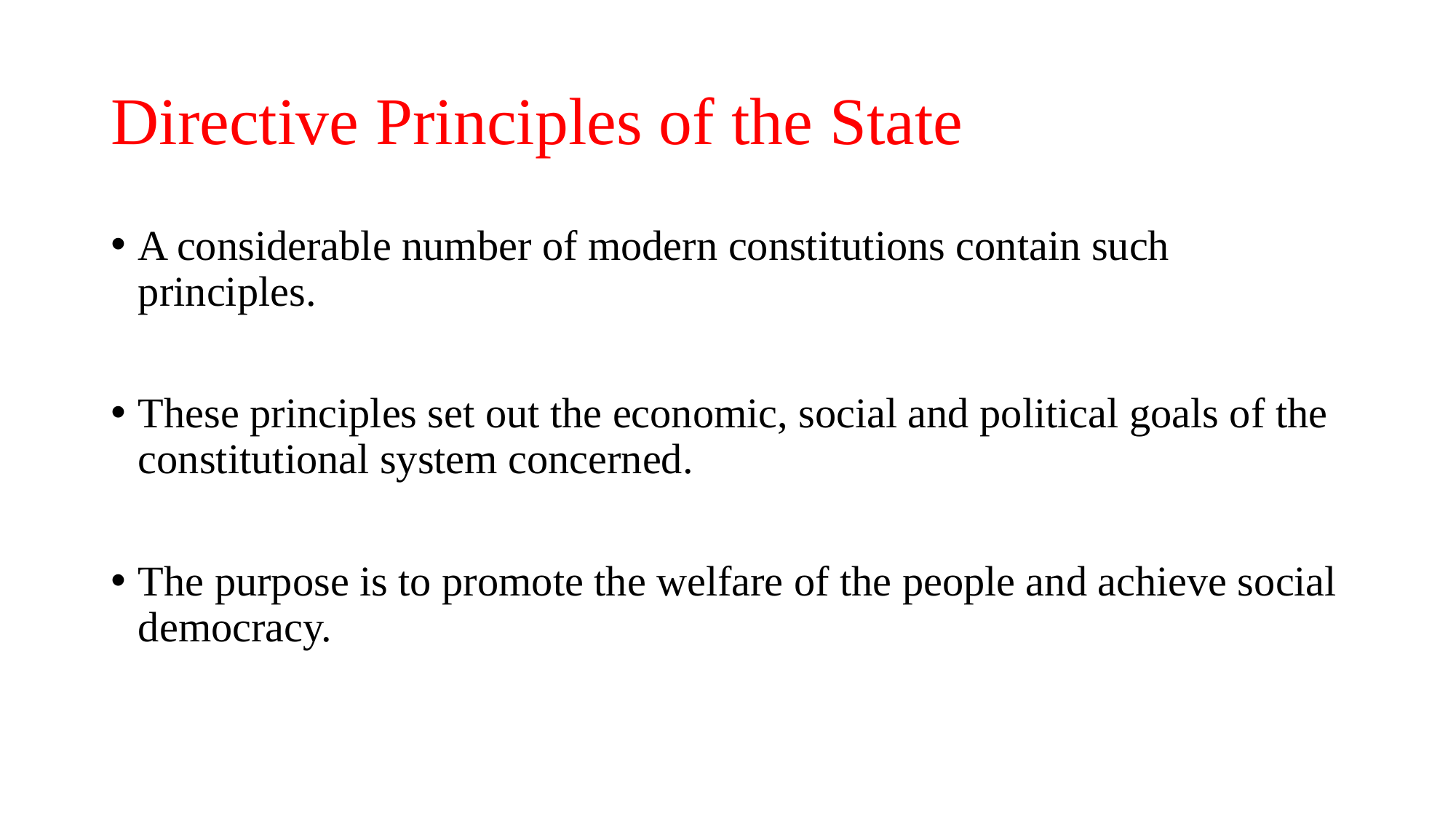

# Directive Principles of the State
A considerable number of modern constitutions contain such principles.

These principles set out the economic, social and political goals of the constitutional system concerned.

The purpose is to promote the welfare of the people and achieve social democracy.